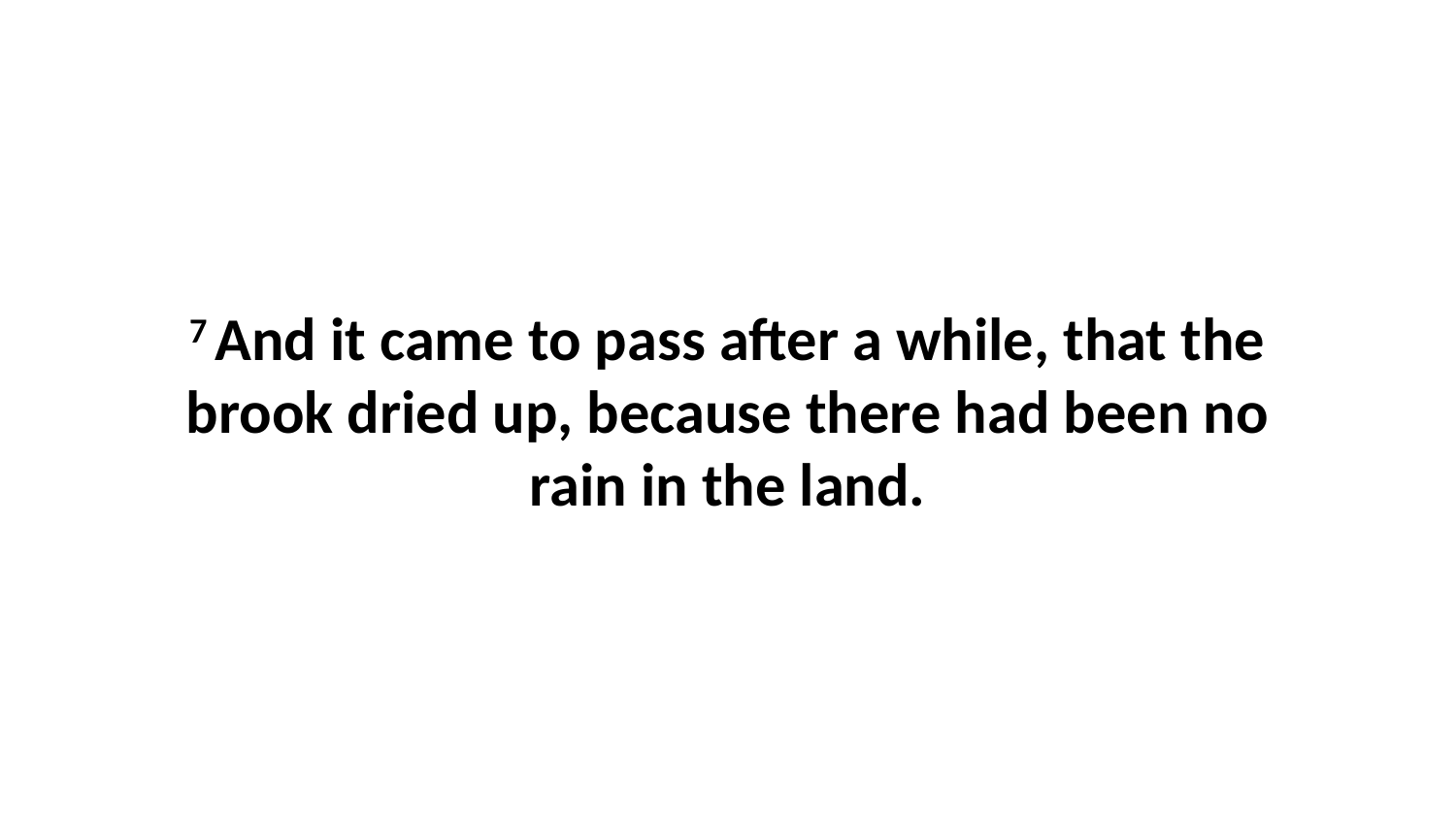

7 And it came to pass after a while, that the brook dried up, because there had been no rain in the land.